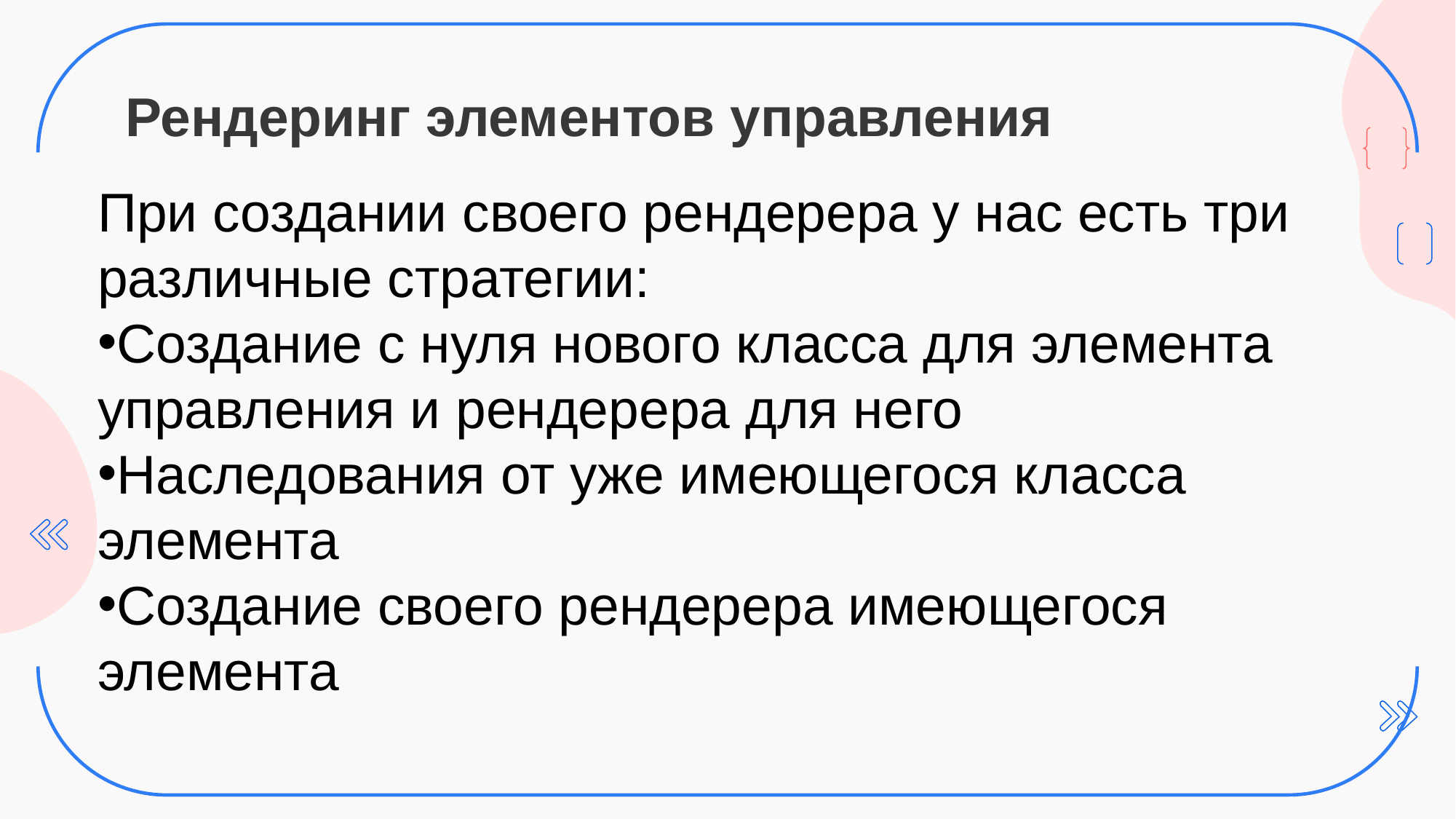

# Рендеринг элементов управления
При создании своего рендерера у нас есть три различные стратегии:
Создание с нуля нового класса для элемента управления и рендерера для него
Наследования от уже имеющегося класса элемента
Создание своего рендерера имеющегося элемента